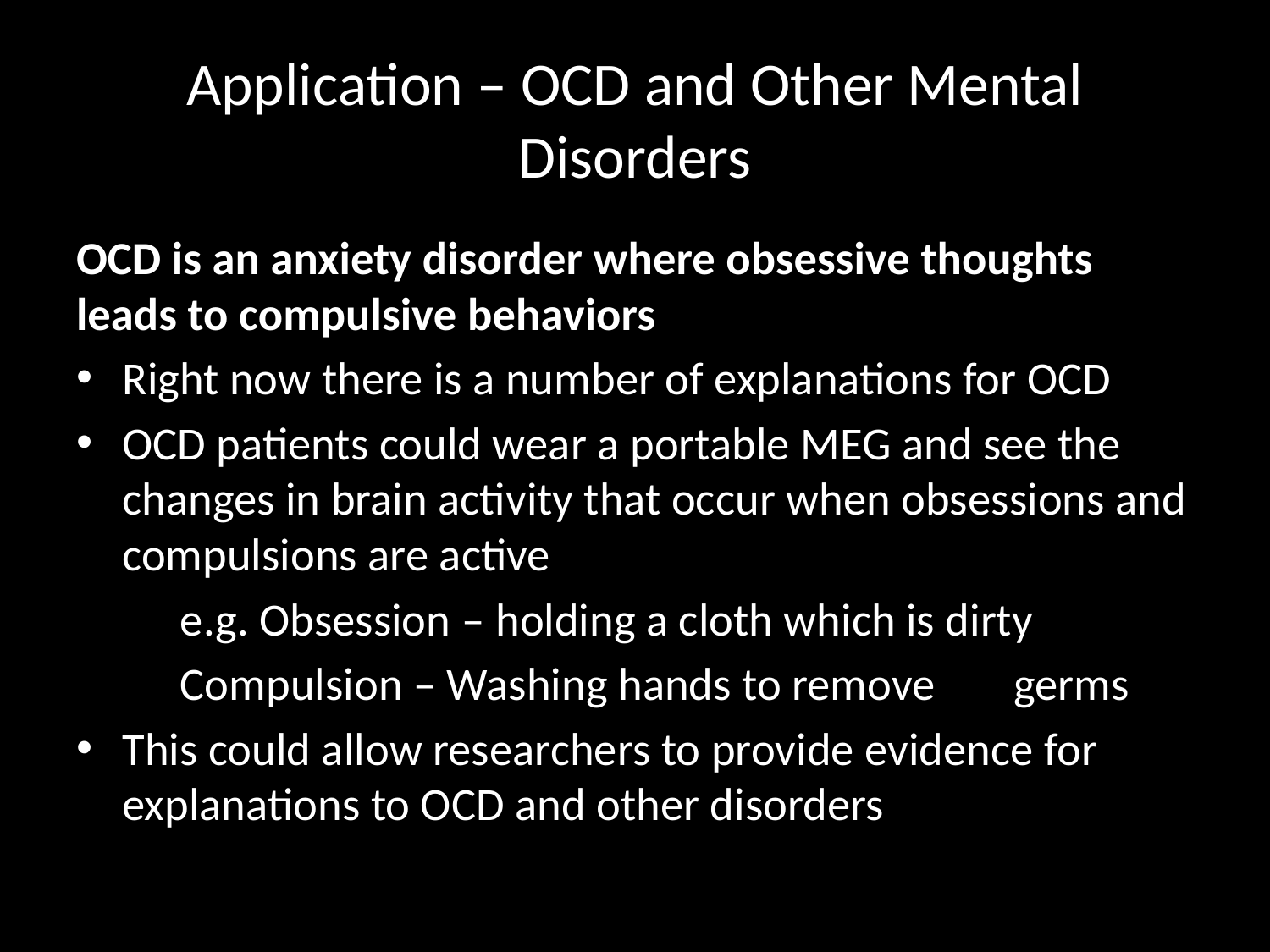

# Application – OCD and Other Mental Disorders
OCD is an anxiety disorder where obsessive thoughts leads to compulsive behaviors
Right now there is a number of explanations for OCD
OCD patients could wear a portable MEG and see the changes in brain activity that occur when obsessions and compulsions are active
	e.g. Obsession – holding a cloth which is dirty
	Compulsion – Washing hands to remove 	germs
This could allow researchers to provide evidence for explanations to OCD and other disorders